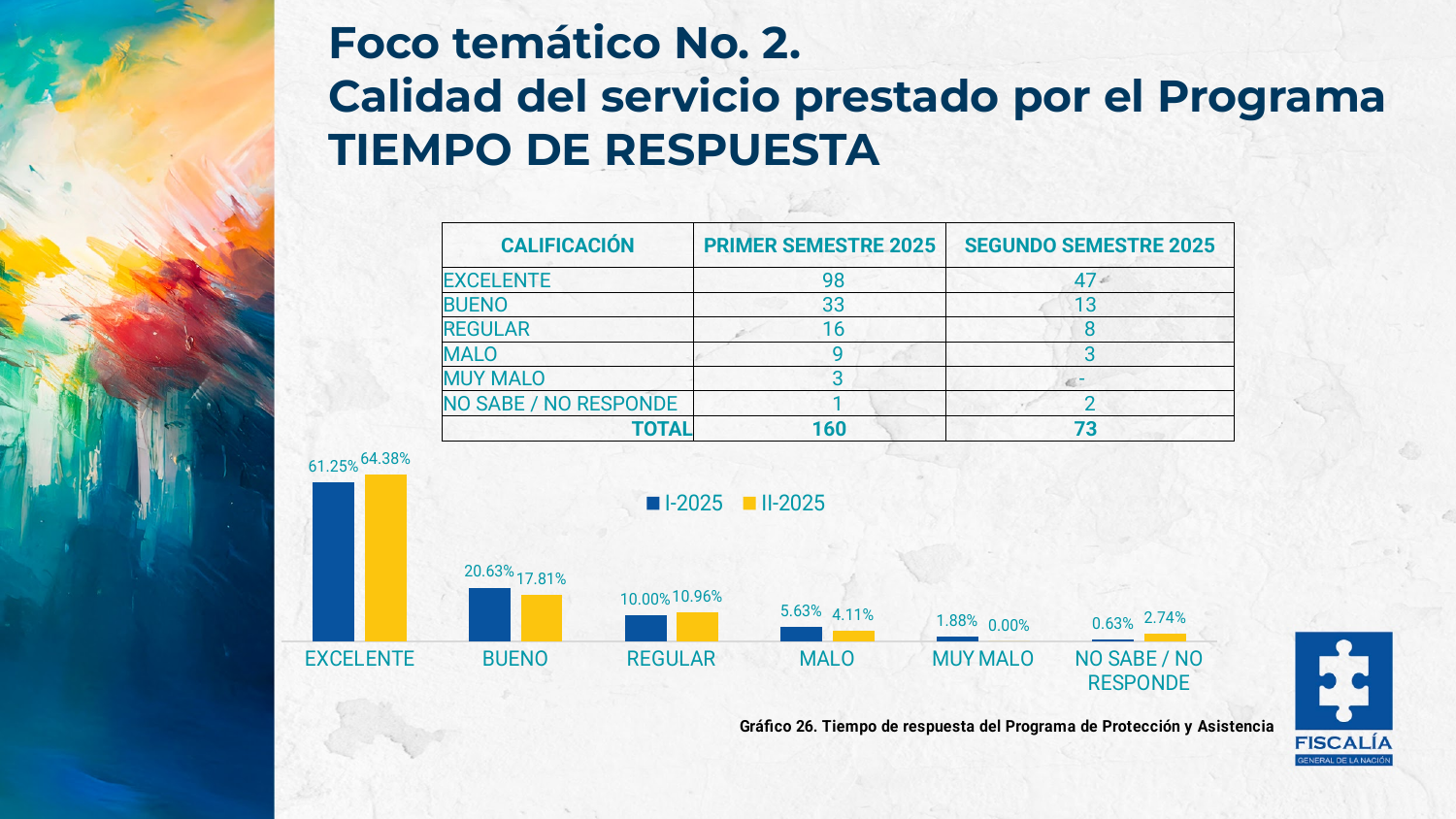

Foco temático No. 2.
Calidad del servicio prestado por el Programa
TIEMPO DE RESPUESTA
| CALIFICACIÓN​ | PRIMER SEMESTRE 2025 | SEGUNDO SEMESTRE 2025 |
| --- | --- | --- |
| EXCELENTE | 98 | 47 |
| BUENO | 33 | 13 |
| REGULAR | 16 | 8 |
| MALO | 9 | 3 |
| MUY MALO | 3 | - |
| NO SABE / NO RESPONDE | 1 | 2 |
| TOTAL​ | 160 | 73 |

### Chart: Gráfico 26. Tiempo de respuesta del Programa de Protección y Asistencia

| Category | I-2025 | II-2025 |
|---|---|---|
| EXCELENTE | 0.6125 | 0.6438356164383562 |
| BUENO | 0.20625 | 0.1780821917808219 |
| REGULAR | 0.1 | 0.1095890410958904 |
| MALO | 0.05625 | 0.0410958904109589 |
| MUY MALO | 0.01875 | 0.0 |
| NO SABE / NO RESPONDE | 0.00625 | 0.0273972602739726 |